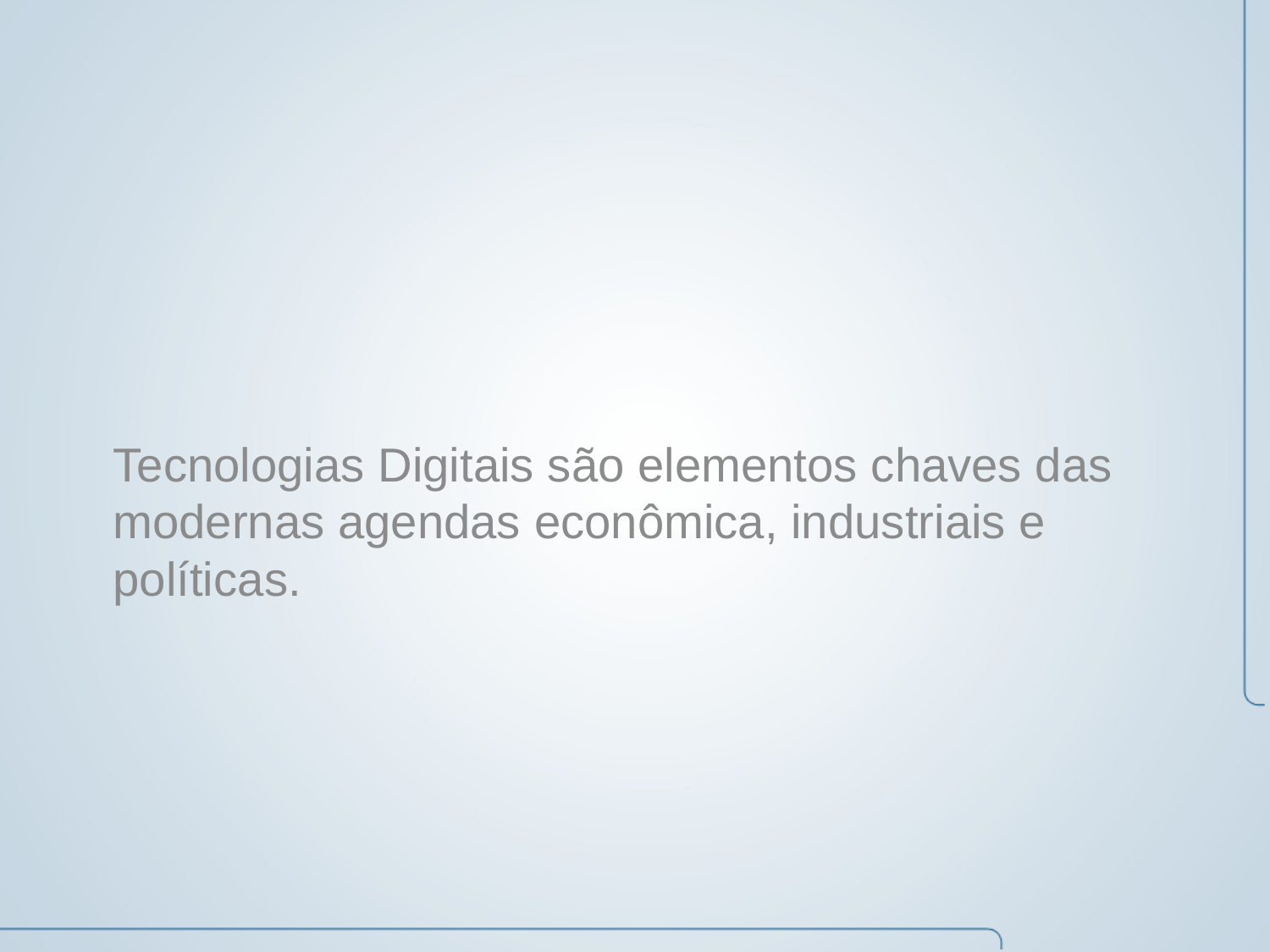

Tecnologias Digitais são elementos chaves das modernas agendas econômica, industriais e políticas.